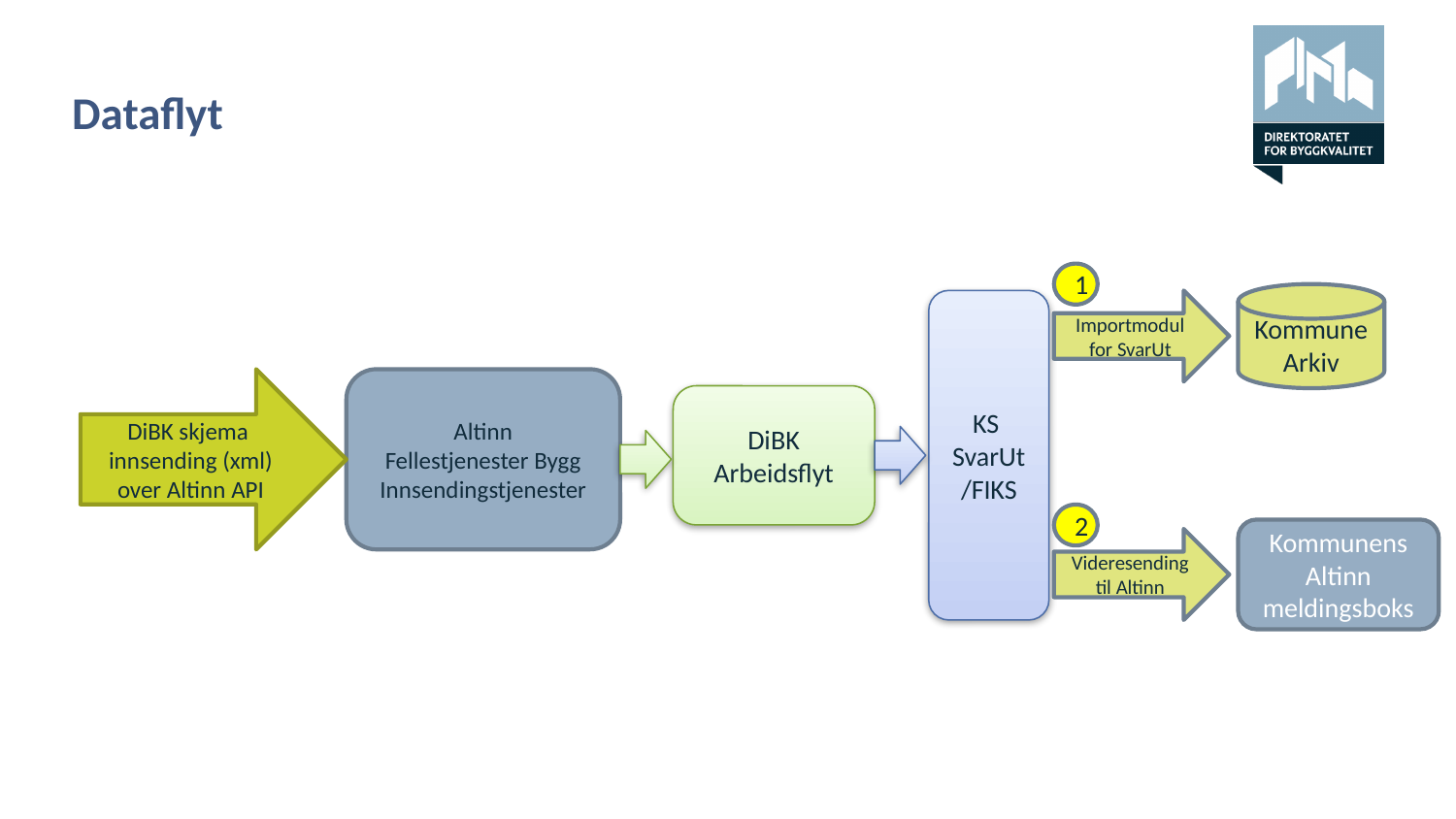

# Dataflyt
1
Kommune Arkiv
KS
SvarUt /FIKS
Importmodul for SvarUt
DiBK skjema
innsending (xml) over Altinn API
Altinn
Fellestjenester Bygg Innsendingstjenester
DiBK Arbeidsflyt

2
Kommunens
Altinn meldingsboks
Videresending til Altinn